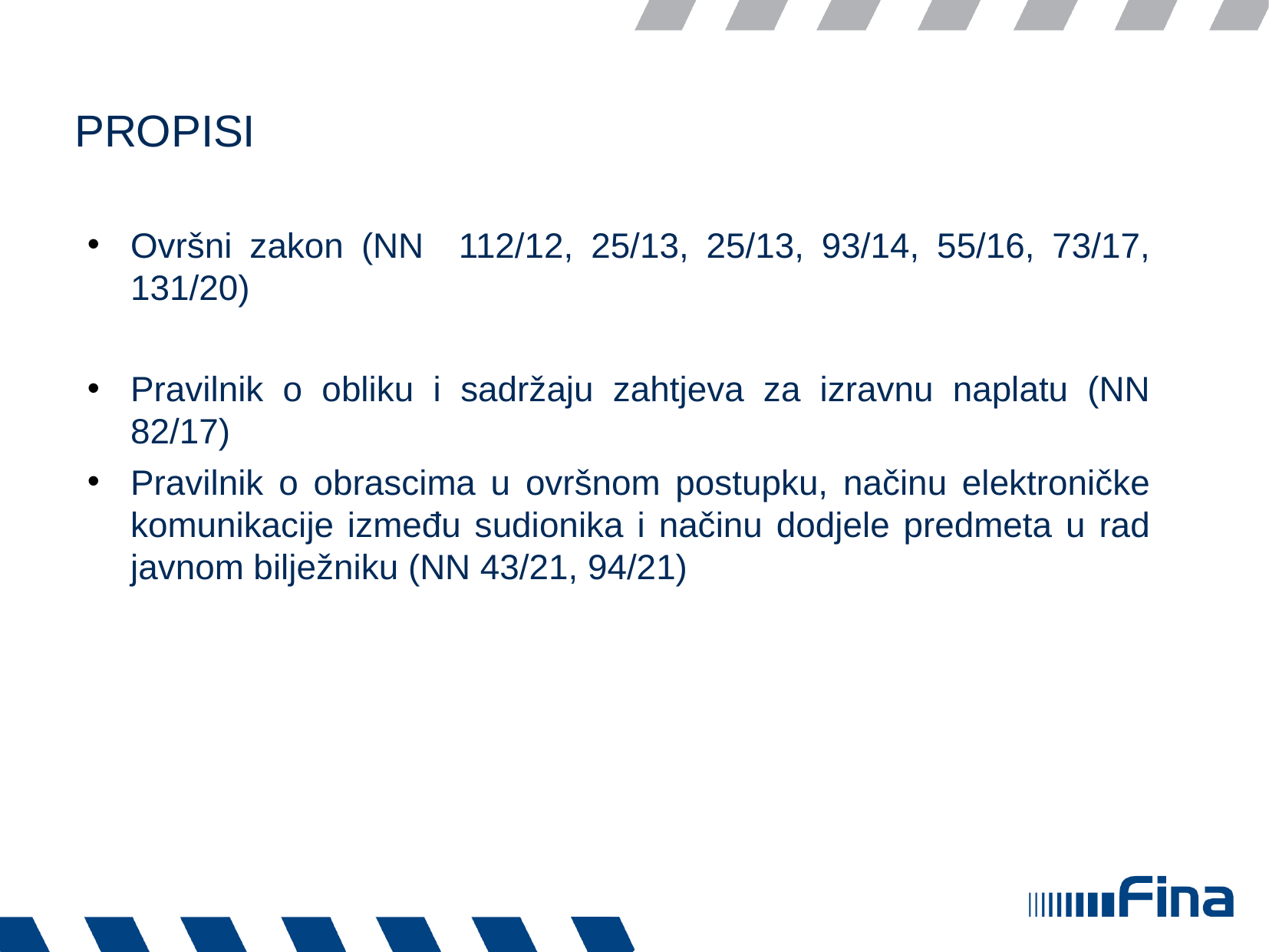

# PROPISI
Ovršni zakon (NN  112/12, 25/13, 25/13, 93/14, 55/16, 73/17, 131/20)

Pravilnik o obliku i sadržaju zahtjeva za izravnu naplatu (NN 82/17)
Pravilnik o obrascima u ovršnom postupku, načinu elektroničke komunikacije između sudionika i načinu dodjele predmeta u rad javnom bilježniku (NN 43/21, 94/21)